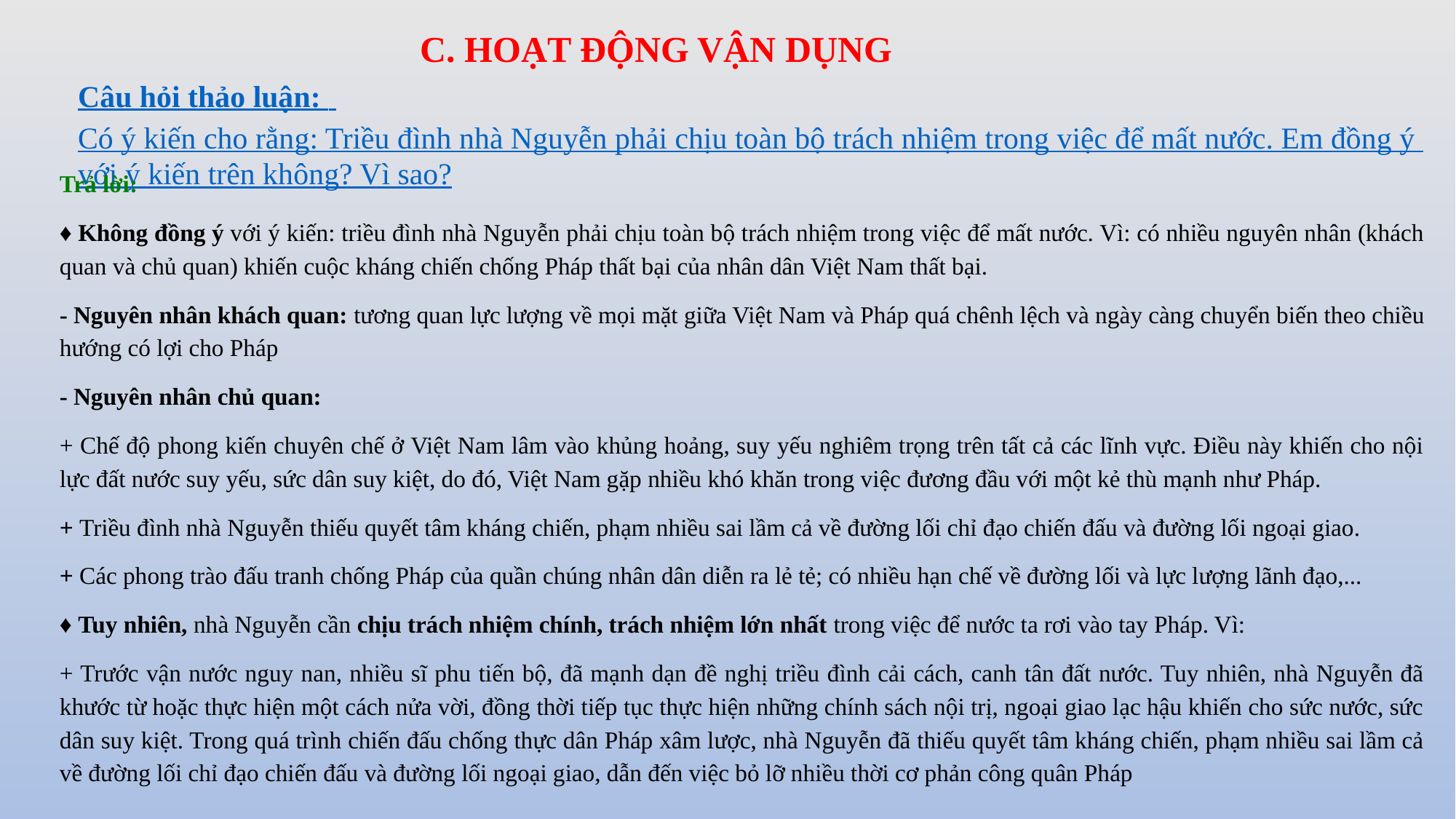

C. HOẠT ĐỘNG VẬN DỤNG
Câu hỏi thảo luận:  Có ý kiến cho rằng: Triều đình nhà Nguyễn phải chịu toàn bộ trách nhiệm trong việc để mất nước. Em đồng ý với ý kiến trên không? Vì sao?
Trả lời:
♦ Không đồng ý với ý kiến: triều đình nhà Nguyễn phải chịu toàn bộ trách nhiệm trong việc để mất nước. Vì: có nhiều nguyên nhân (khách quan và chủ quan) khiến cuộc kháng chiến chống Pháp thất bại của nhân dân Việt Nam thất bại.
- Nguyên nhân khách quan: tương quan lực lượng về mọi mặt giữa Việt Nam và Pháp quá chênh lệch và ngày càng chuyển biến theo chiều hướng có lợi cho Pháp
- Nguyên nhân chủ quan:
+ Chế độ phong kiến chuyên chế ở Việt Nam lâm vào khủng hoảng, suy yếu nghiêm trọng trên tất cả các lĩnh vực. Điều này khiến cho nội lực đất nước suy yếu, sức dân suy kiệt, do đó, Việt Nam gặp nhiều khó khăn trong việc đương đầu với một kẻ thù mạnh như Pháp.
+ Triều đình nhà Nguyễn thiếu quyết tâm kháng chiến, phạm nhiều sai lầm cả về đường lối chỉ đạo chiến đấu và đường lối ngoại giao.
+ Các phong trào đấu tranh chống Pháp của quần chúng nhân dân diễn ra lẻ tẻ; có nhiều hạn chế về đường lối và lực lượng lãnh đạo,...
♦ Tuy nhiên, nhà Nguyễn cần chịu trách nhiệm chính, trách nhiệm lớn nhất trong việc để nước ta rơi vào tay Pháp. Vì:
+ Trước vận nước nguy nan, nhiều sĩ phu tiến bộ, đã mạnh dạn đề nghị triều đình cải cách, canh tân đất nước. Tuy nhiên, nhà Nguyễn đã khước từ hoặc thực hiện một cách nửa vời, đồng thời tiếp tục thực hiện những chính sách nội trị, ngoại giao lạc hậu khiến cho sức nước, sức dân suy kiệt. Trong quá trình chiến đấu chống thực dân Pháp xâm lược, nhà Nguyễn đã thiếu quyết tâm kháng chiến, phạm nhiều sai lầm cả về đường lối chỉ đạo chiến đấu và đường lối ngoại giao, dẫn đến việc bỏ lỡ nhiều thời cơ phản công quân Pháp